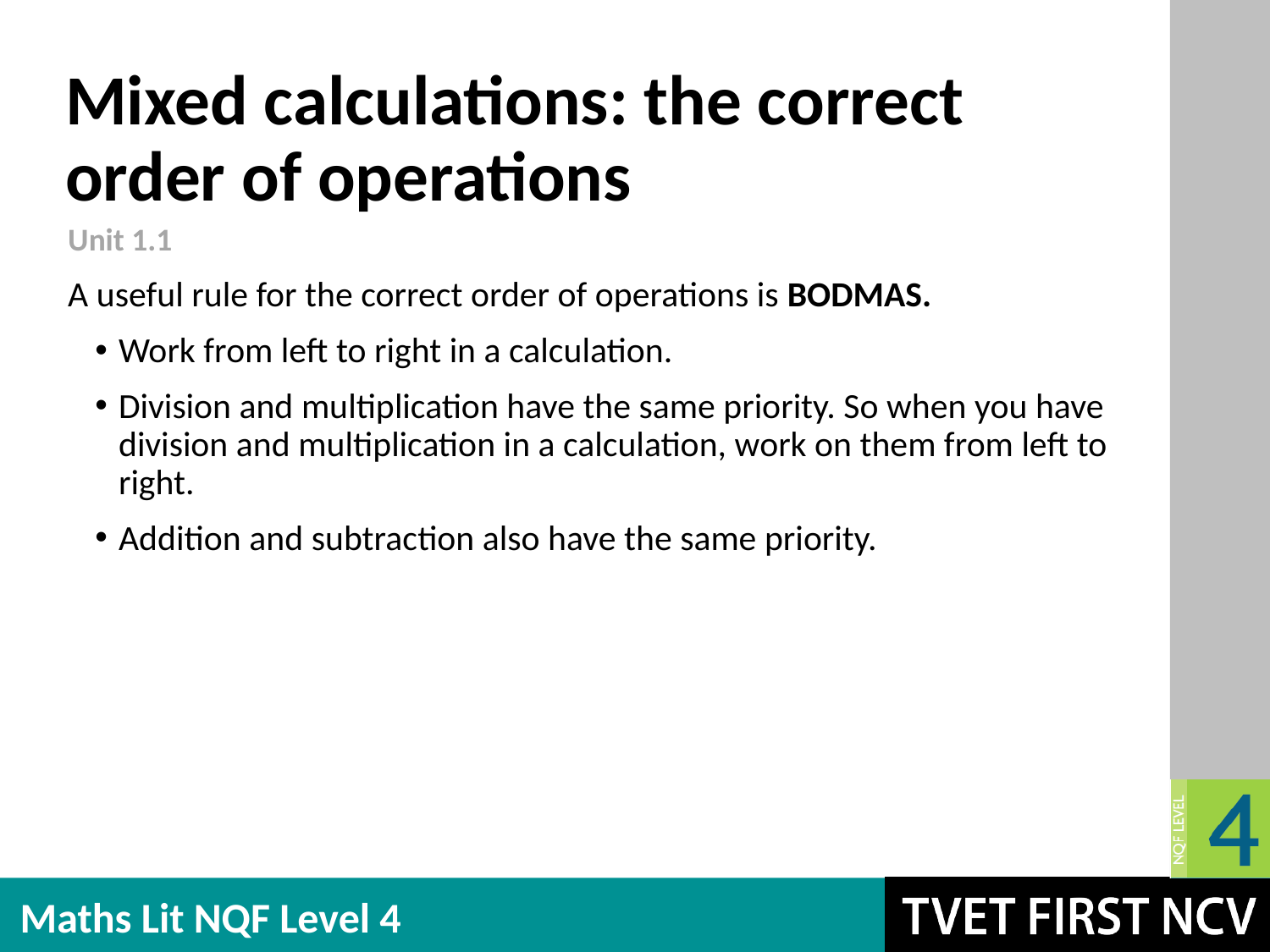

# Mixed calculations: the correct order of operations
Unit 1.1
A useful rule for the correct order of operations is BODMAS.
Work from left to right in a calculation.
Division and multiplication have the same priority. So when you have division and multiplication in a calculation, work on them from left to right.
Addition and subtraction also have the same priority.